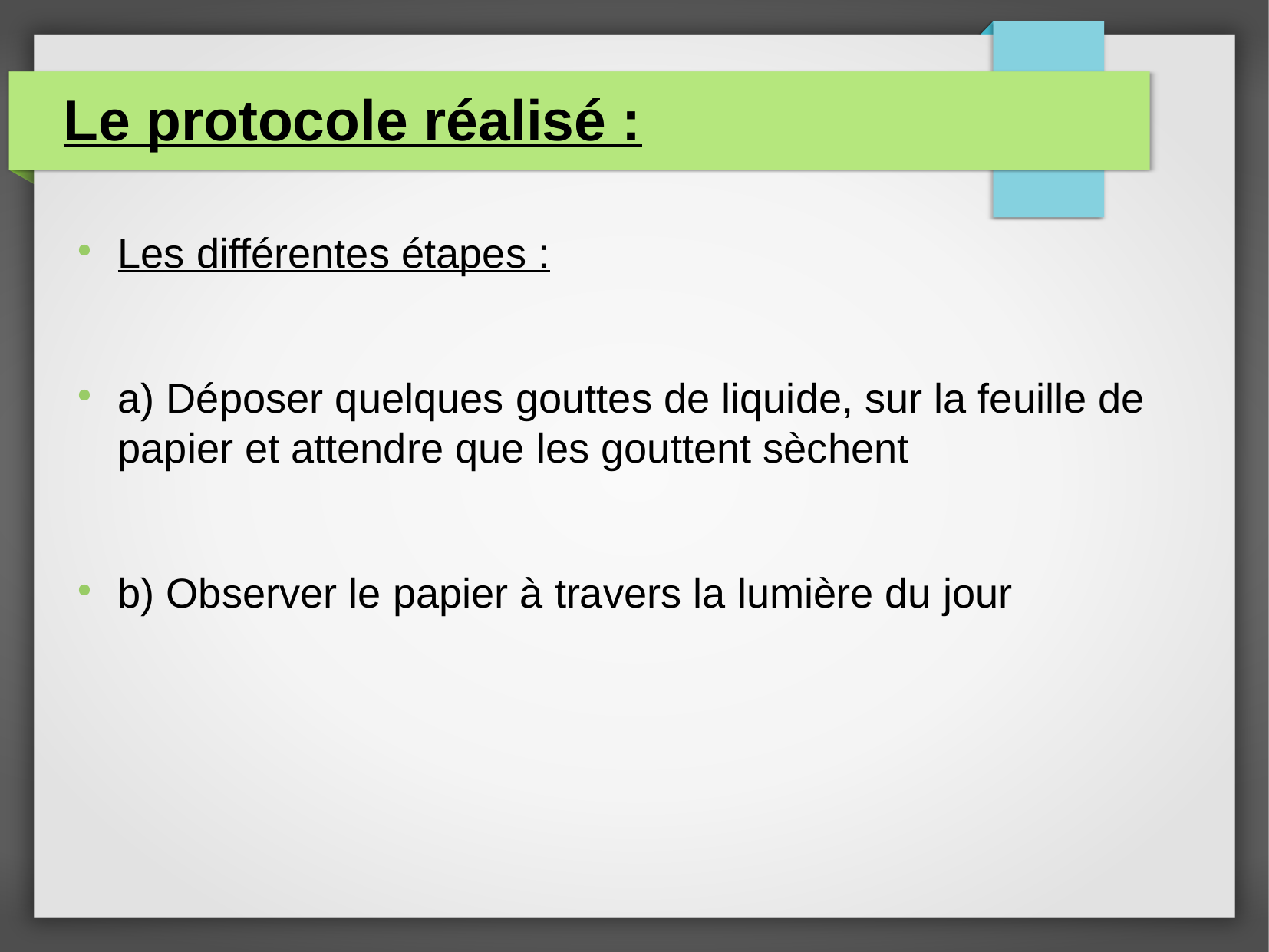

Le protocole réalisé :
Les différentes étapes :

a) Déposer quelques gouttes de liquide, sur la feuille de papier et attendre que les gouttent sèchent

b) Observer le papier à travers la lumière du jour